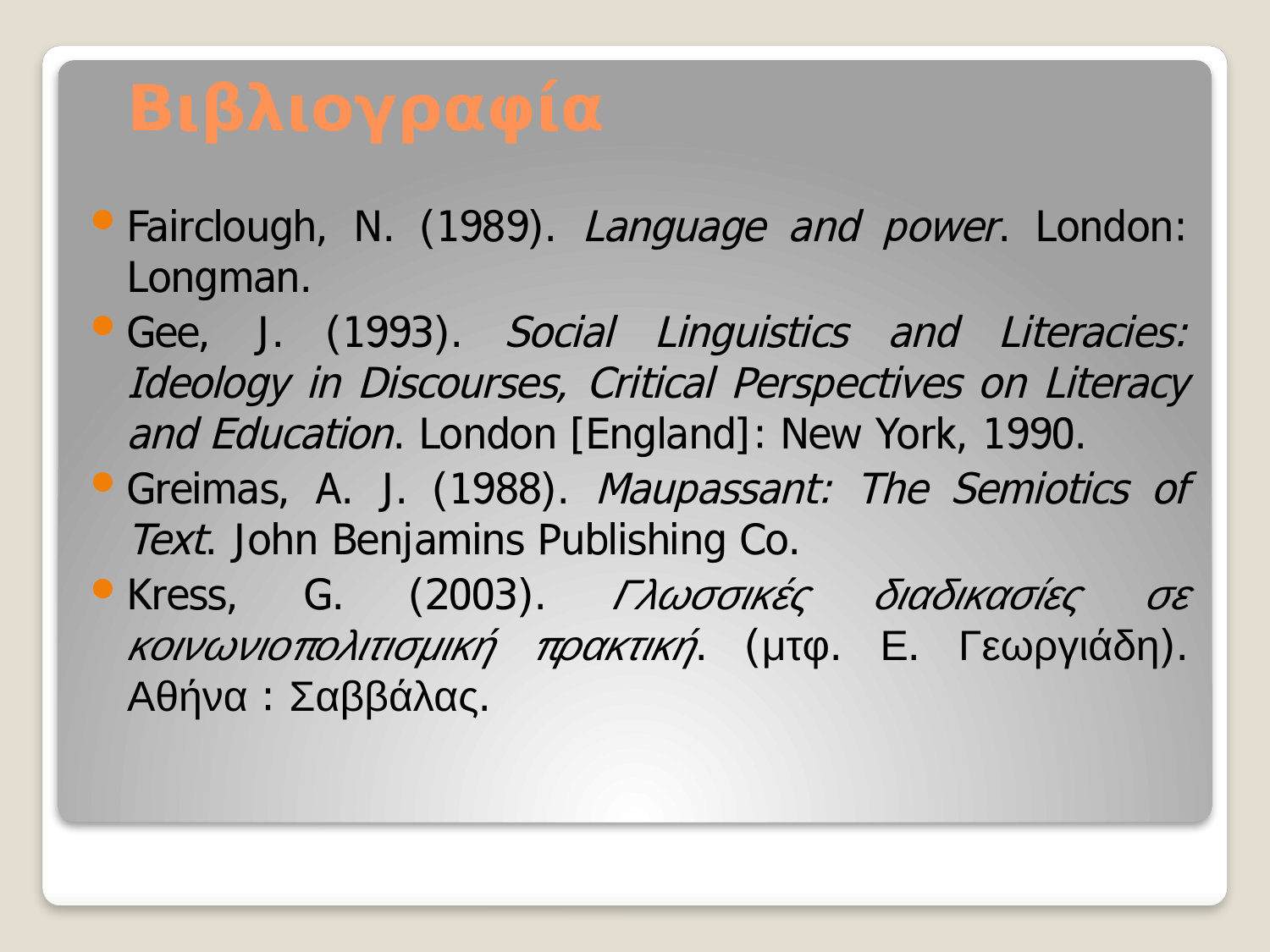

# Βιβλιογραφία
Fairclough, N. (1989). Language and power. London: Longman.
Gee, J. (1993). Social Linguistics and Literacies: Ideology in Discourses, Critical Perspectives on Literacy and Education. London [England]: New York, 1990.
Greimas, A. J. (1988). Maupassant: The Semiotics of Text. John Benjamins Publishing Co.
Kress, G. (2003). Γλωσσικές διαδικασίες σε κοινωνιοπολιτισμική πρακτική. (μτφ. Ε. Γεωργιάδη). Αθήνα : Σαββάλας.